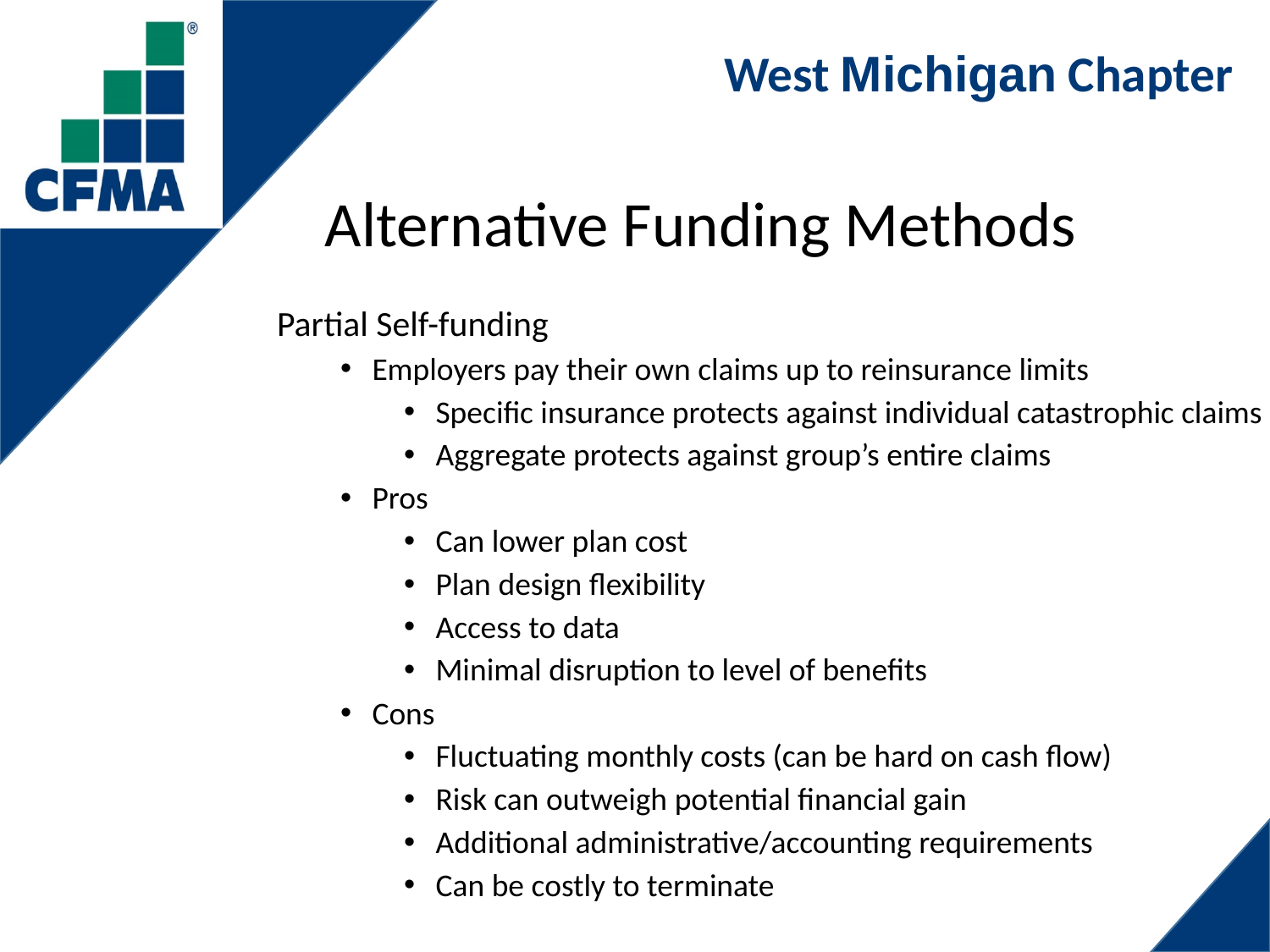

# Alternative Funding Methods
Partial Self-funding
Employers pay their own claims up to reinsurance limits
Specific insurance protects against individual catastrophic claims
Aggregate protects against group’s entire claims
Pros
Can lower plan cost
Plan design flexibility
Access to data
Minimal disruption to level of benefits
Cons
Fluctuating monthly costs (can be hard on cash flow)
Risk can outweigh potential financial gain
Additional administrative/accounting requirements
Can be costly to terminate